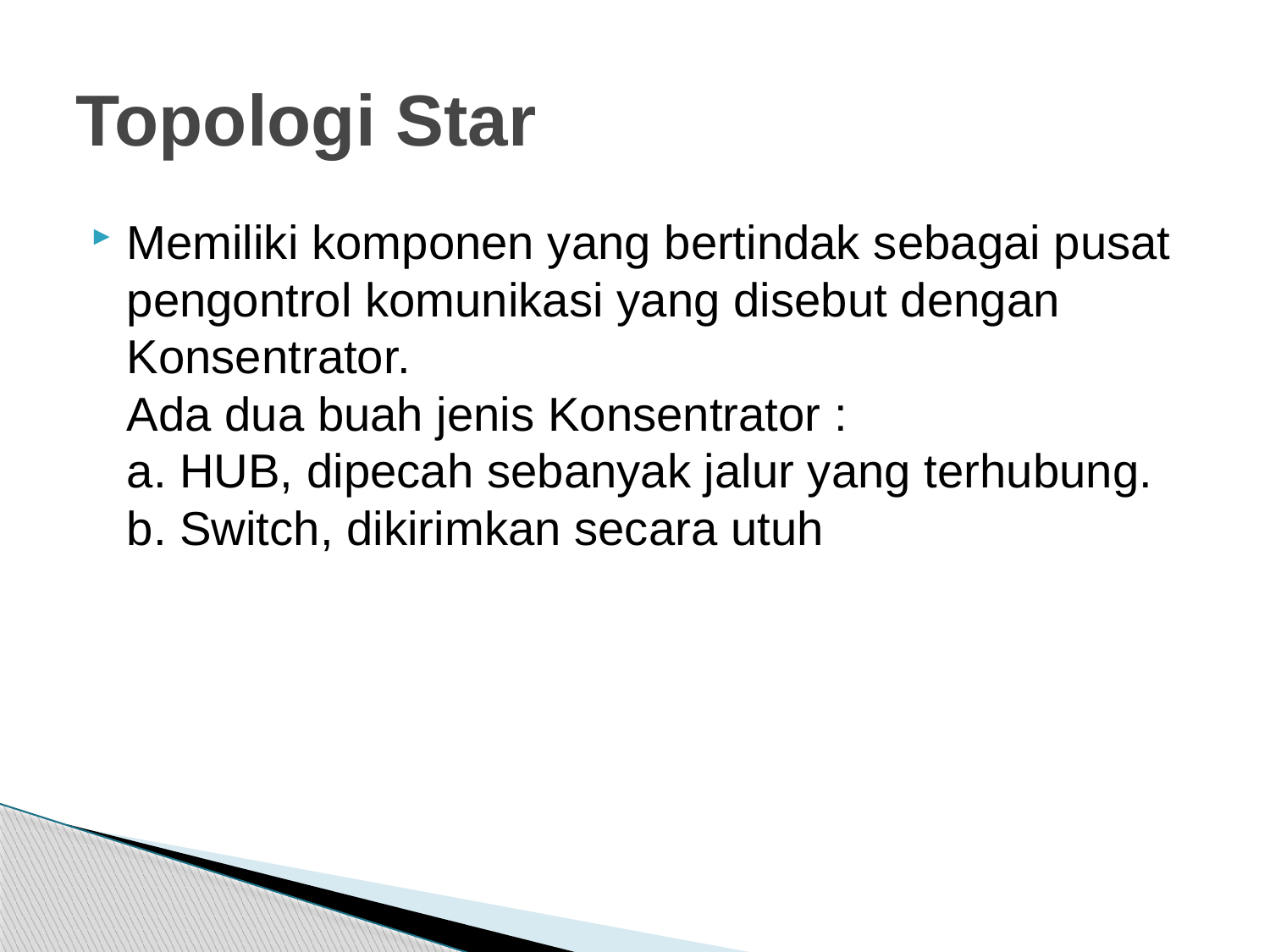

# Topologi Star
Memiliki komponen yang bertindak sebagai pusat pengontrol komunikasi yang disebut dengan Konsentrator.
Ada dua buah jenis Konsentrator :
a. HUB, dipecah sebanyak jalur yang terhubung.
b. Switch, dikirimkan secara utuh